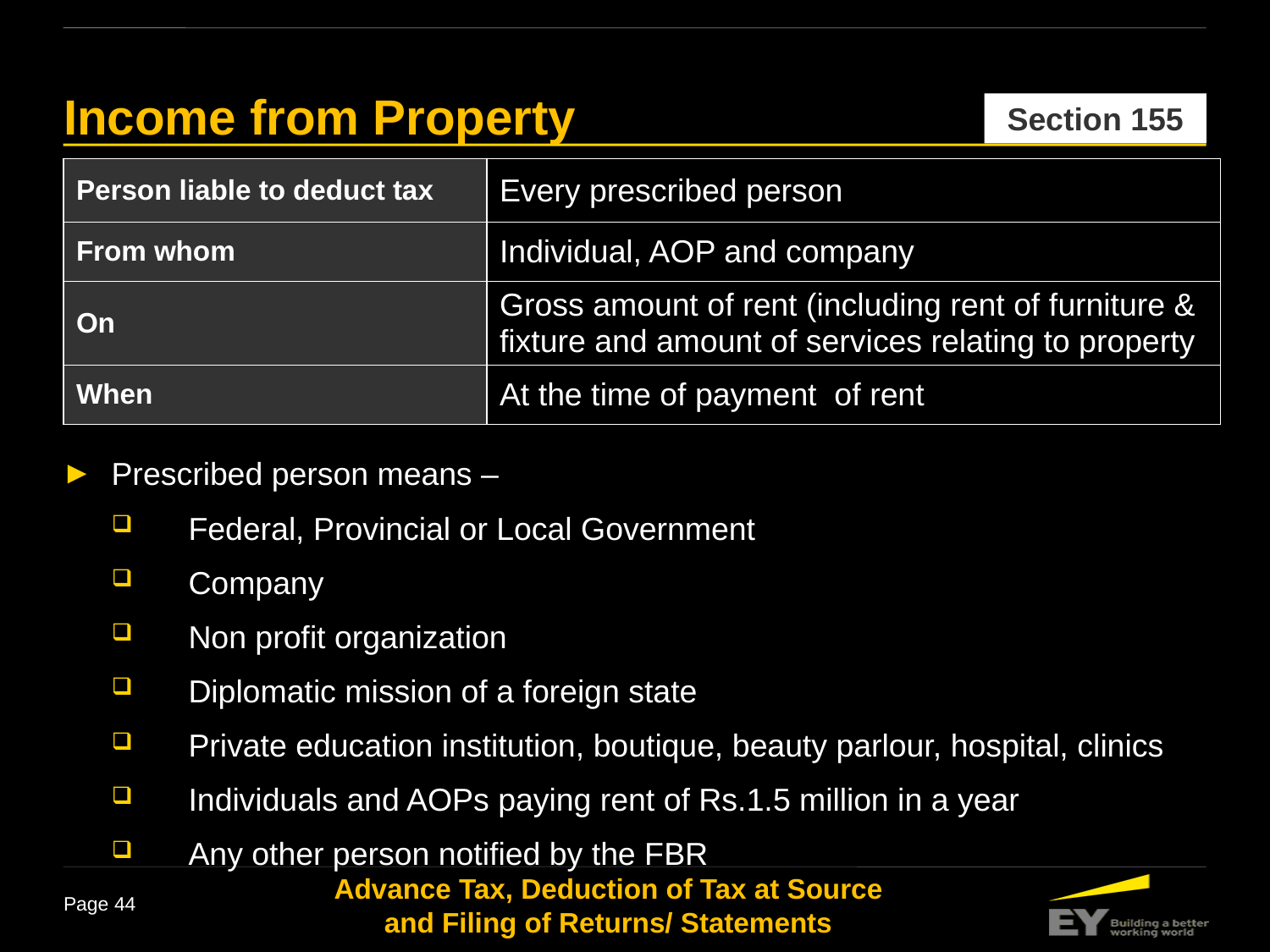

Income from Property
Section 155
| Person liable to deduct tax | Every prescribed person |
| --- | --- |
| From whom | Individual, AOP and company |
| On | Gross amount of rent (including rent of furniture & fixture and amount of services relating to property |
| When | At the time of payment of rent |
Prescribed person means –
Federal, Provincial or Local Government
Company
Non profit organization
Diplomatic mission of a foreign state
Private education institution, boutique, beauty parlour, hospital, clinics
Individuals and AOPs paying rent of Rs.1.5 million in a year
Any other person notified by the FBR